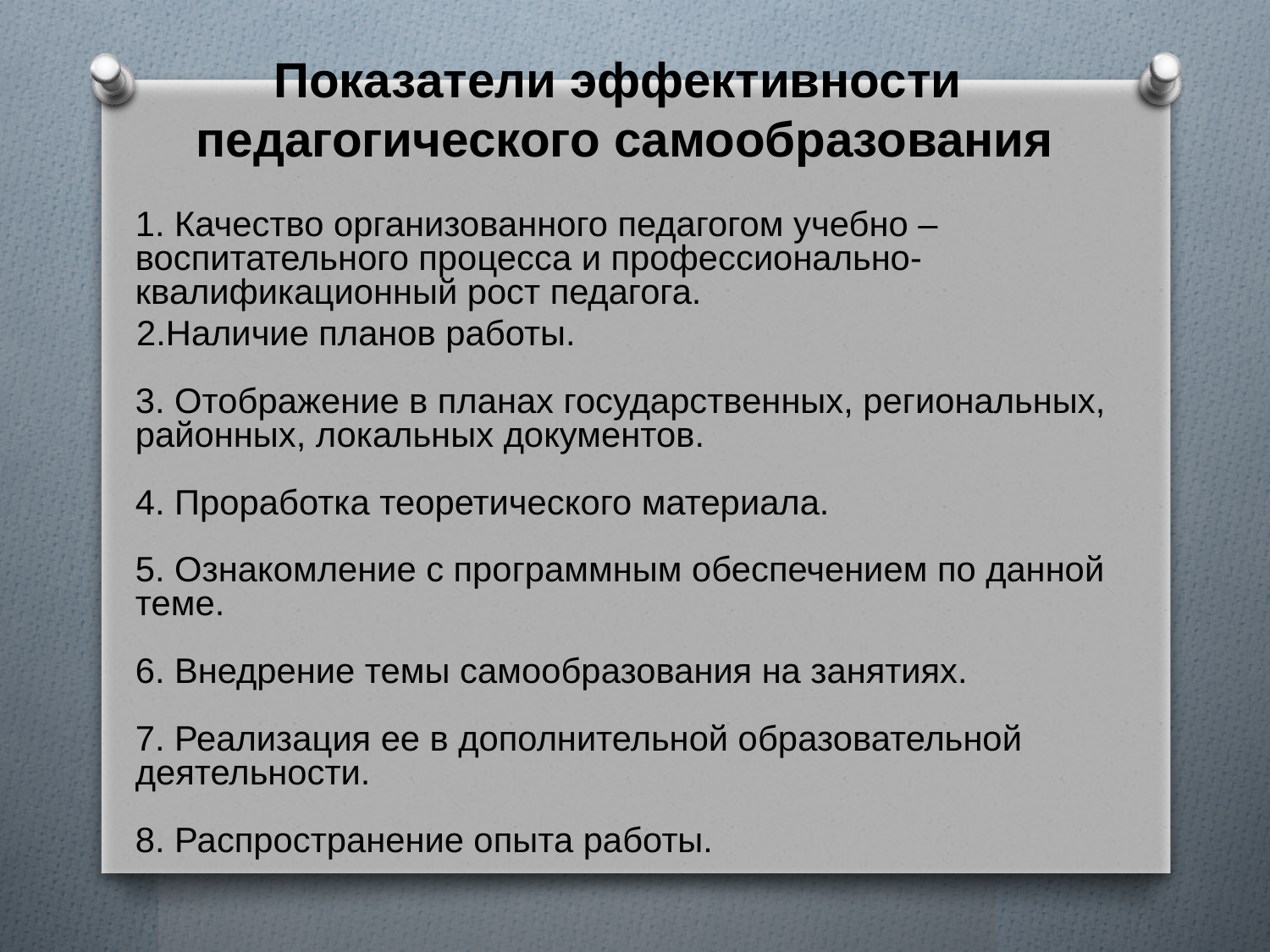

Показатели эффективности
педагогического самообразования
1. Качество организованного педагогом учебно – воспитательного процесса и профессионально-квалификационный рост педагога.
    2.Наличие планов работы.
3. Отображение в планах государственных, региональных, районных, локальных документов.
4. Проработка теоретического материала.
5. Ознакомление с программным обеспечением по данной теме.
6. Внедрение темы самообразования на занятиях.
7. Реализация ее в дополнительной образовательной деятельности.
8. Распространение опыта работы.